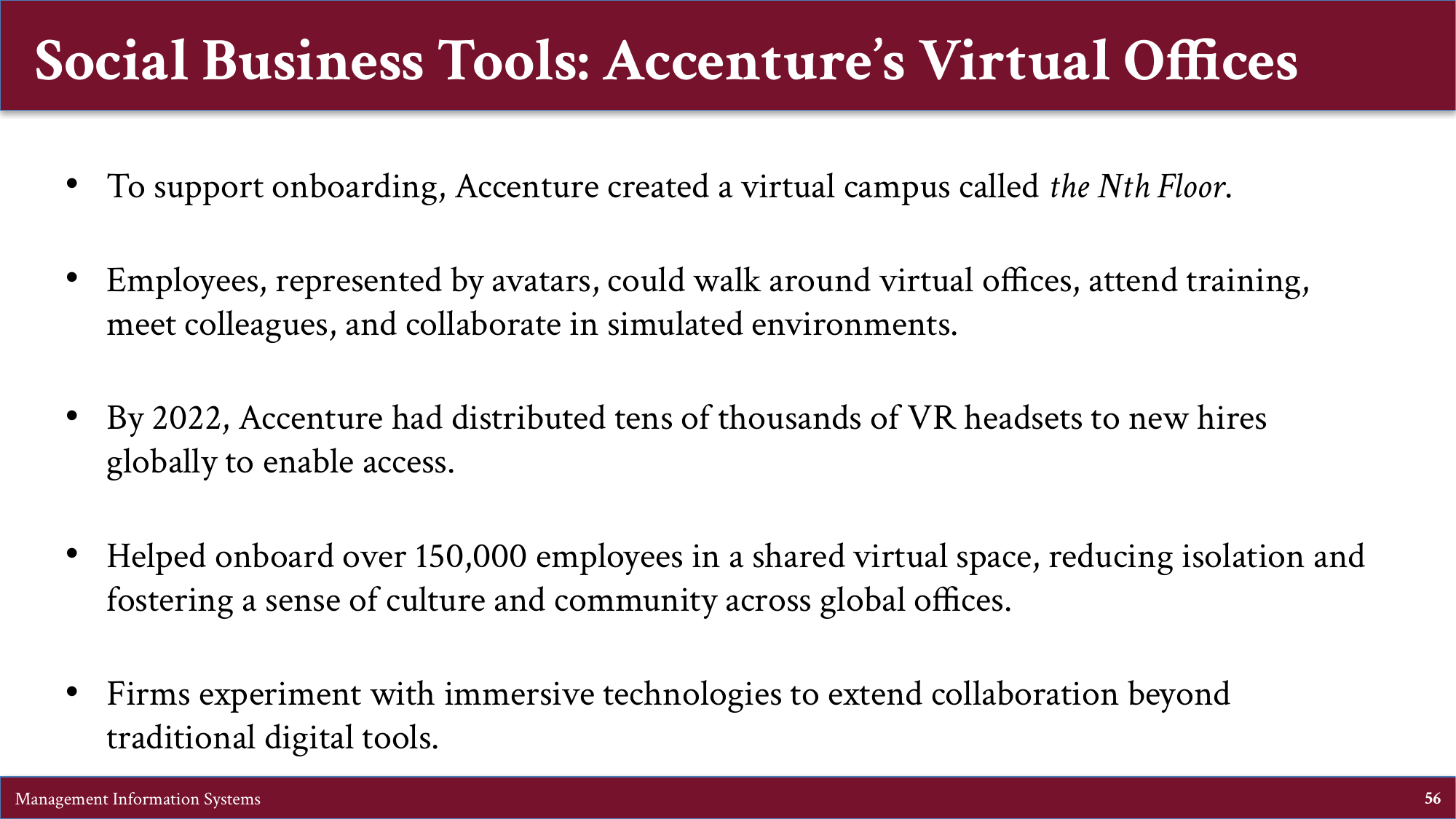

# Social Business Tools: Accenture’s Virtual Offices
To support onboarding, Accenture created a virtual campus called the Nth Floor.

Employees, represented by avatars, could walk around virtual offices, attend training, meet colleagues, and collaborate in simulated environments.

By 2022, Accenture had distributed tens of thousands of VR headsets to new hires globally to enable access.

Helped onboard over 150,000 employees in a shared virtual space, reducing isolation and fostering a sense of culture and community across global offices.

Firms experiment with immersive technologies to extend collaboration beyond traditional digital tools.

 Management Information Systems
56